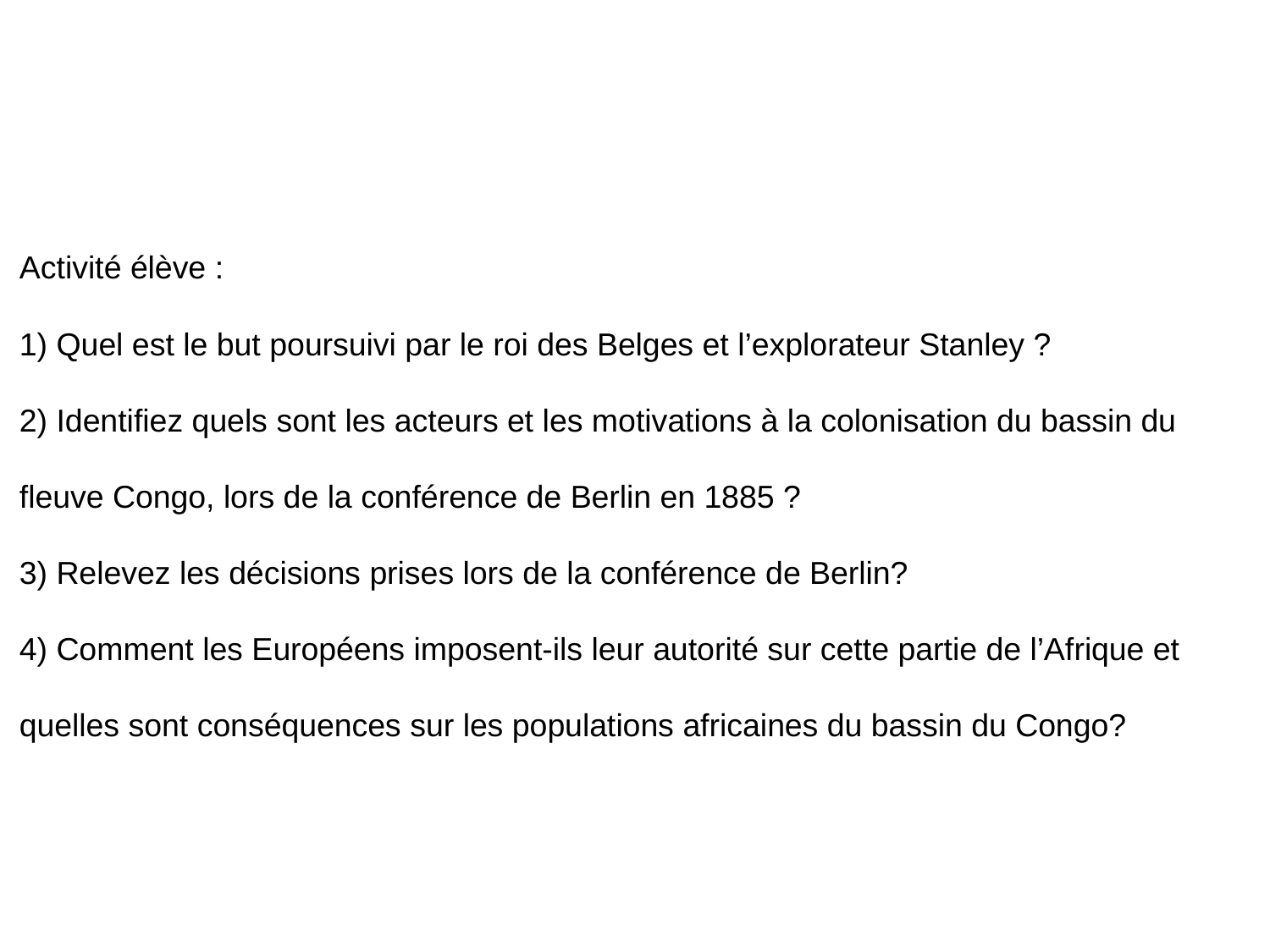

Activité élève :
1) Quel est le but poursuivi par le roi des Belges et l’explorateur Stanley ?
2) Identifiez quels sont les acteurs et les motivations à la colonisation du bassin du fleuve Congo, lors de la conférence de Berlin en 1885 ?
3) Relevez les décisions prises lors de la conférence de Berlin?
4) Comment les Européens imposent-ils leur autorité sur cette partie de l’Afrique et quelles sont conséquences sur les populations africaines du bassin du Congo?